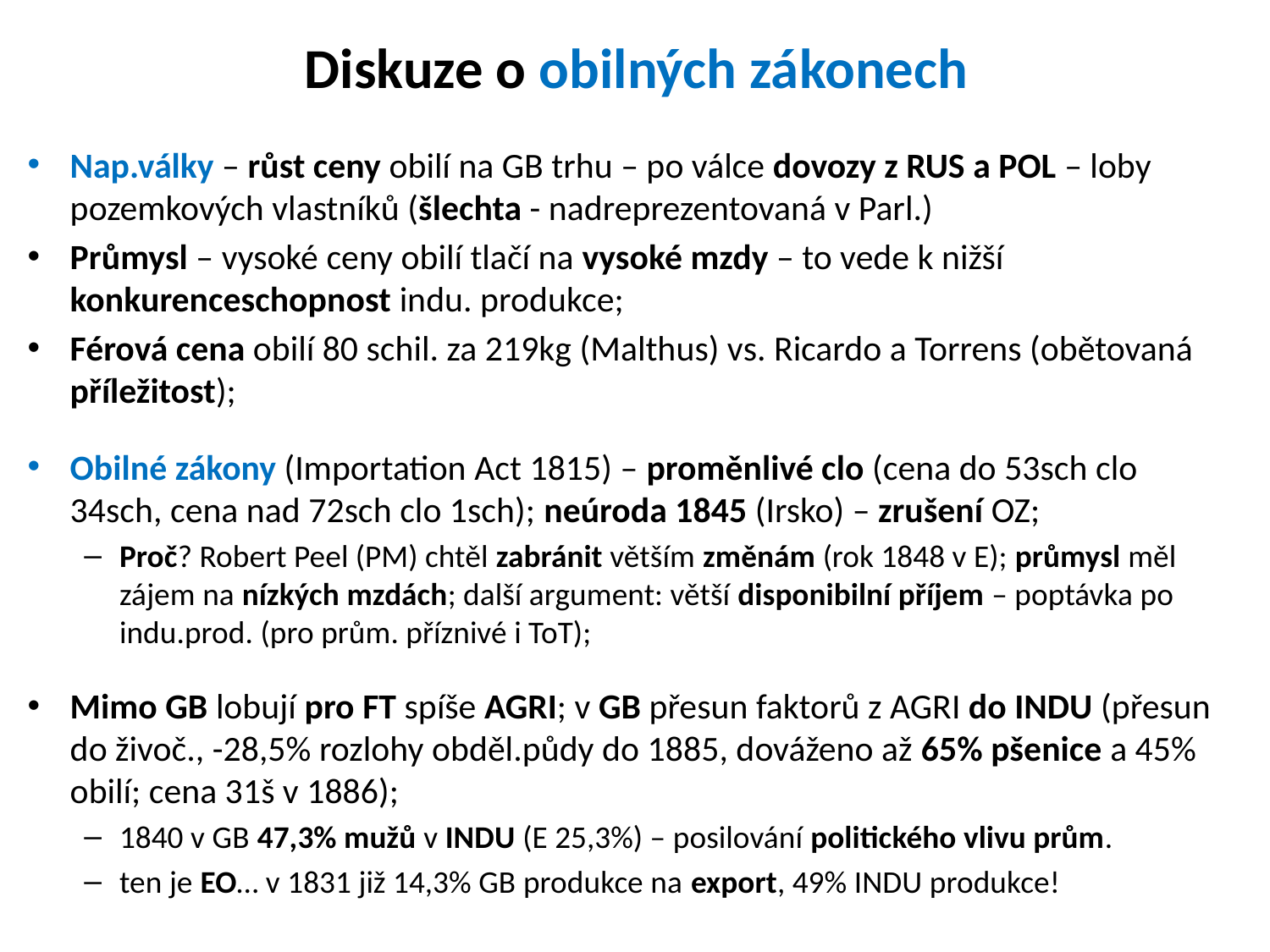

# Diskuze o obilných zákonech
Nap.války – růst ceny obilí na GB trhu – po válce dovozy z RUS a POL – loby pozemkových vlastníků (šlechta - nadreprezentovaná v Parl.)
Průmysl – vysoké ceny obilí tlačí na vysoké mzdy – to vede k nižší konkurenceschopnost indu. produkce;
Férová cena obilí 80 schil. za 219kg (Malthus) vs. Ricardo a Torrens (obětovaná příležitost);

Obilné zákony (Importation Act 1815) – proměnlivé clo (cena do 53sch clo 34sch, cena nad 72sch clo 1sch); neúroda 1845 (Irsko) – zrušení OZ;
Proč? Robert Peel (PM) chtěl zabránit větším změnám (rok 1848 v E); průmysl měl zájem na nízkých mzdách; další argument: větší disponibilní příjem – poptávka po indu.prod. (pro prům. příznivé i ToT);

Mimo GB lobují pro FT spíše AGRI; v GB přesun faktorů z AGRI do INDU (přesun do živoč., -28,5% rozlohy obděl.půdy do 1885, dováženo až 65% pšenice a 45% obilí; cena 31š v 1886);
1840 v GB 47,3% mužů v INDU (E 25,3%) – posilování politického vlivu prům.
ten je EO… v 1831 již 14,3% GB produkce na export, 49% INDU produkce!